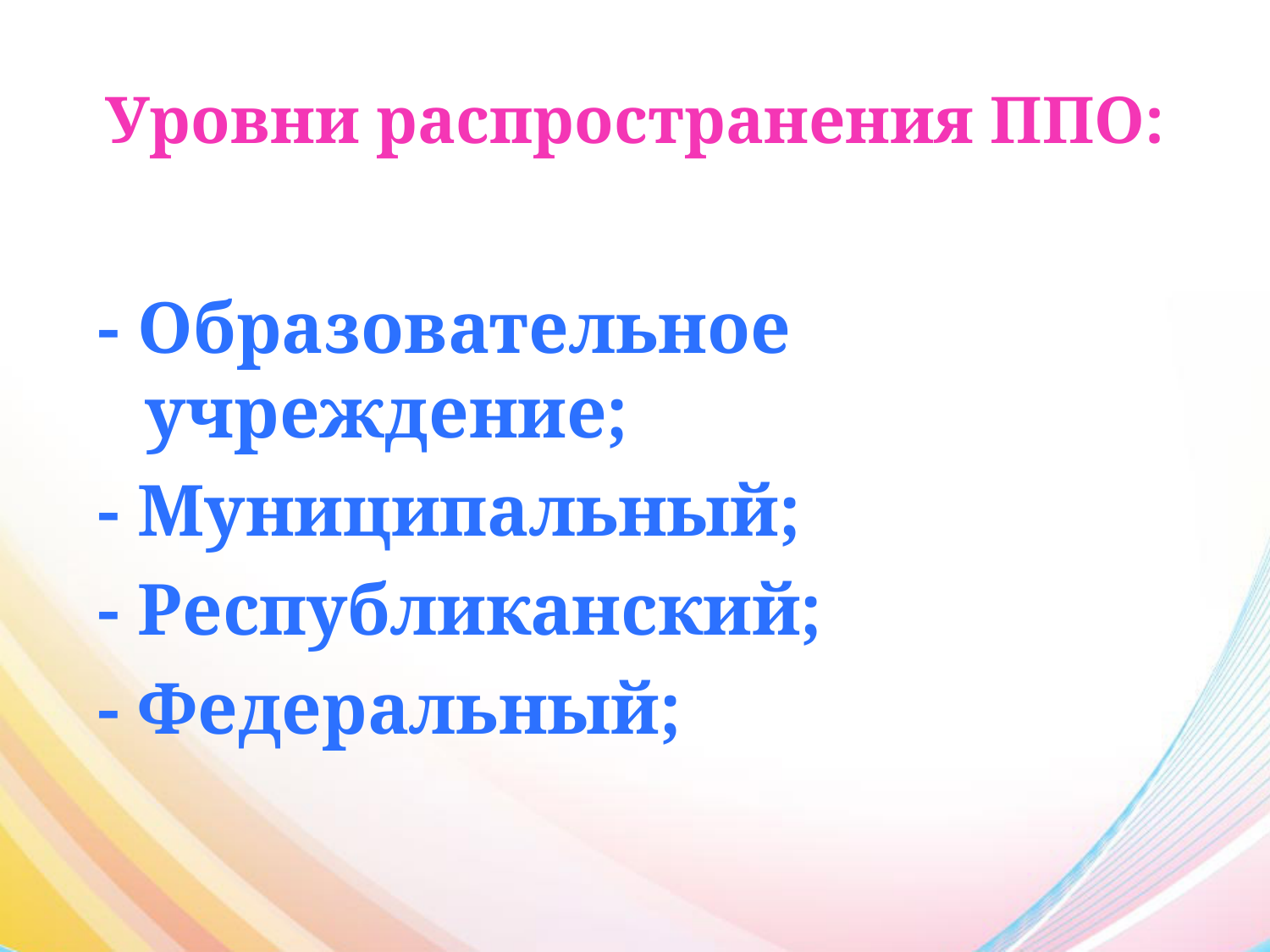

# Уровни распространения ППО:
- Образовательное  учреждение;
- Муниципальный;
- Республиканский;
- Федеральный;